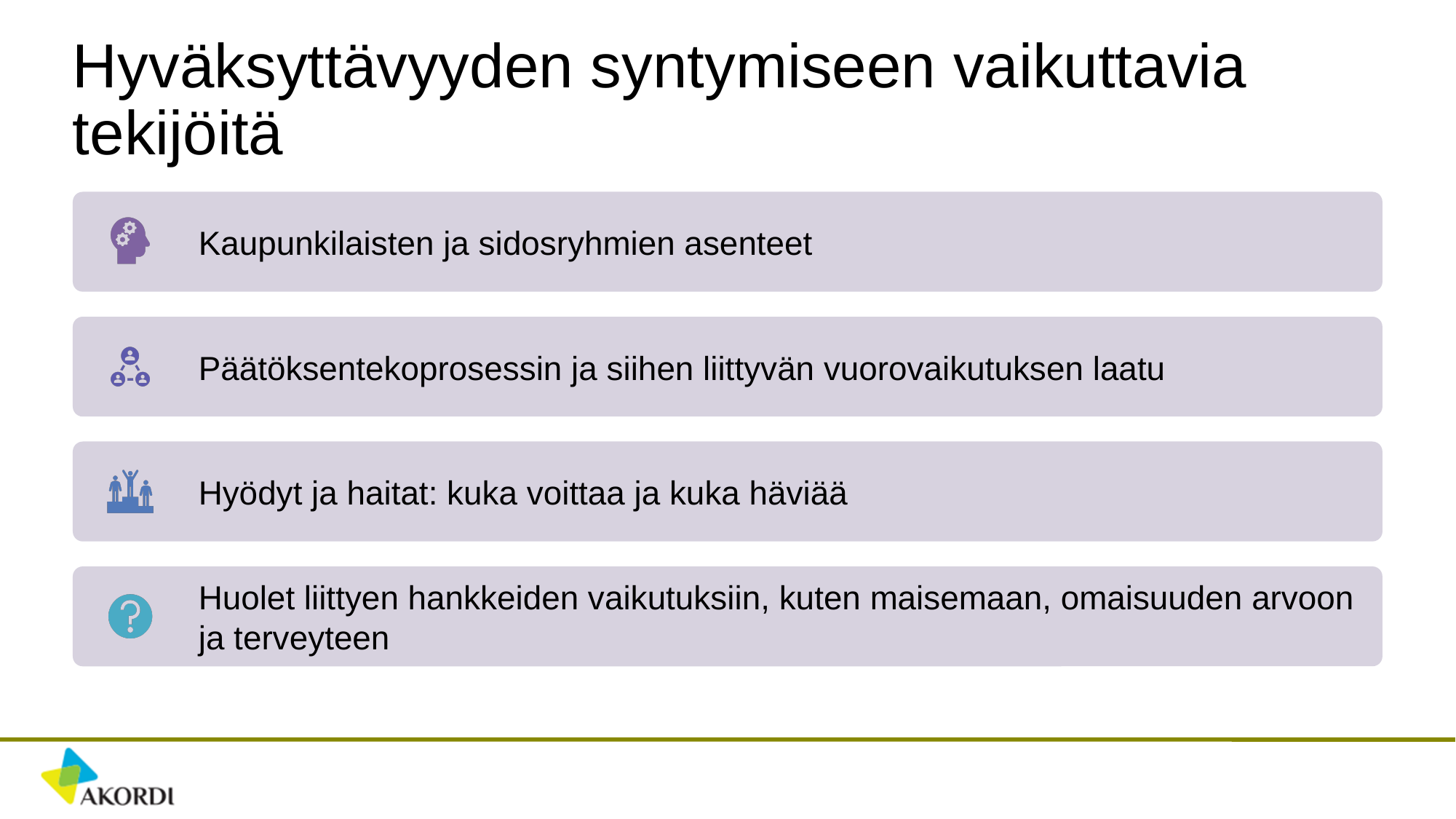

# Hyväksyttävyyden syntymiseen vaikuttavia tekijöitä
Kaupunkilaisten ja sidosryhmien asenteet
Päätöksentekoprosessin ja siihen liittyvän vuorovaikutuksen laatu
Hyödyt ja haitat: kuka voittaa ja kuka häviää
Huolet liittyen hankkeiden vaikutuksiin, kuten maisemaan, omaisuuden arvoon ja terveyteen